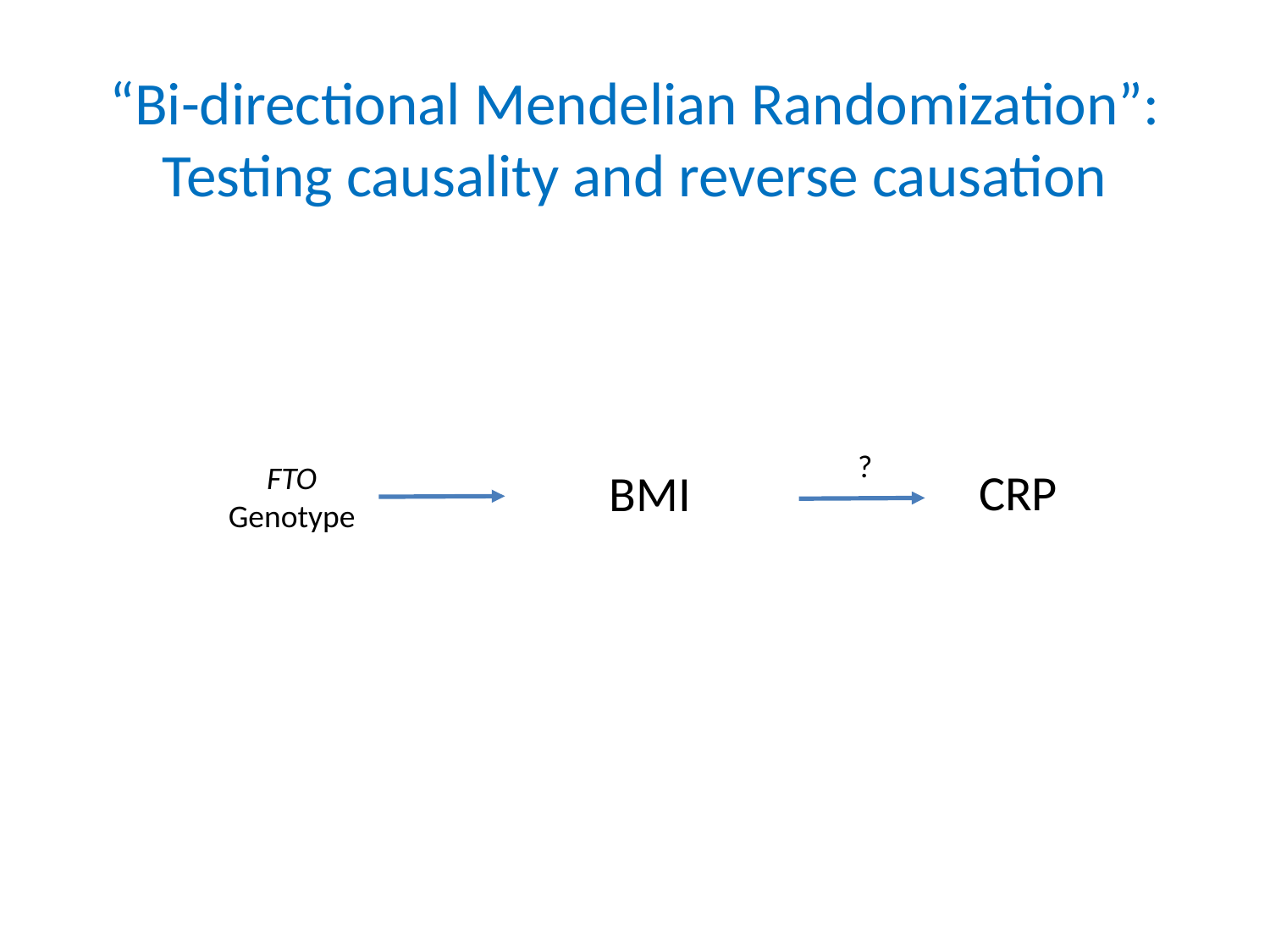

# “Bi-directional Mendelian Randomization”: Testing causality and reverse causation
?
FTO
Genotype
CRP
BMI